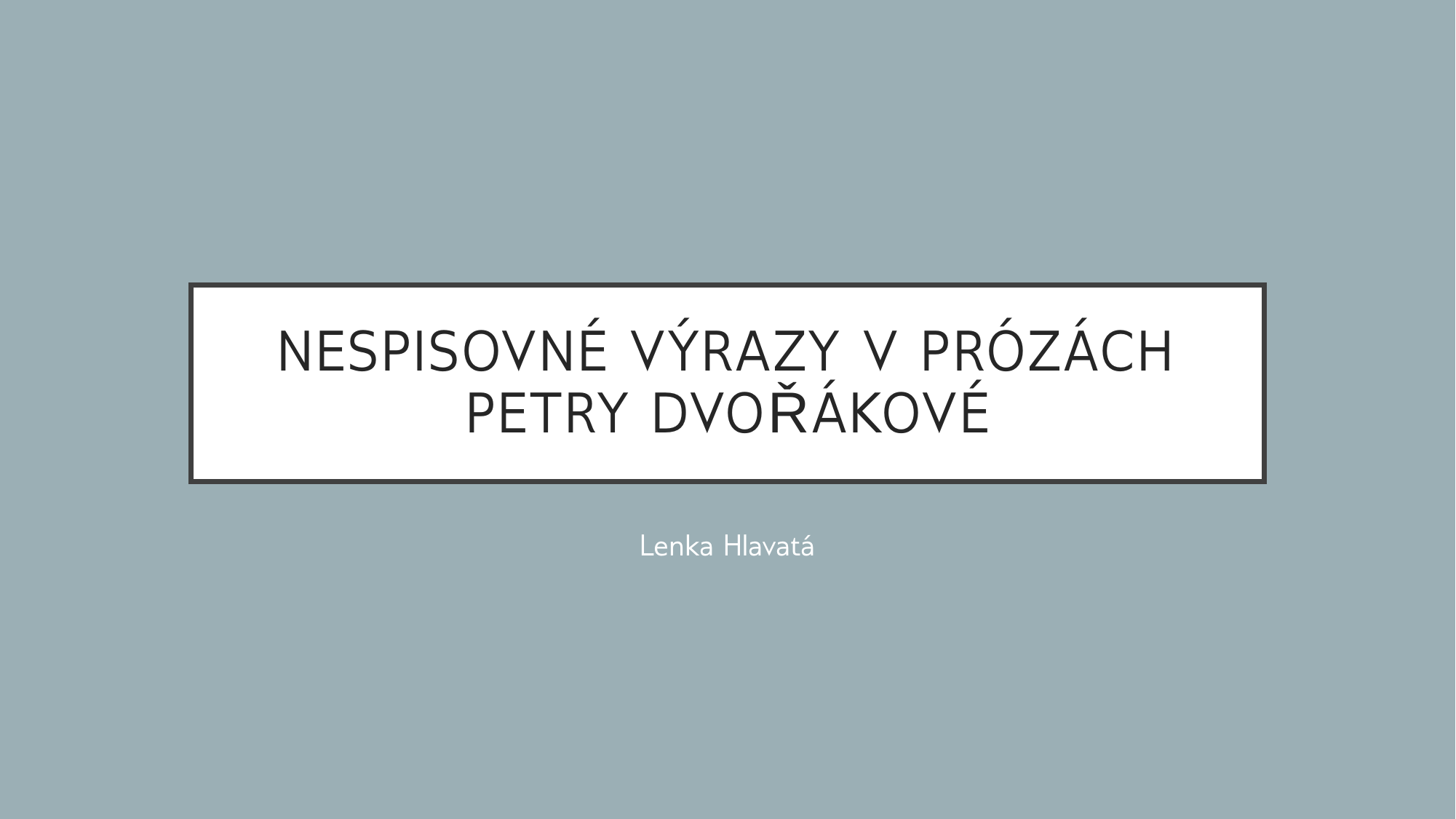

# Nespisovné výrazy v prózách Petry Dvořákové
Lenka Hlavatá